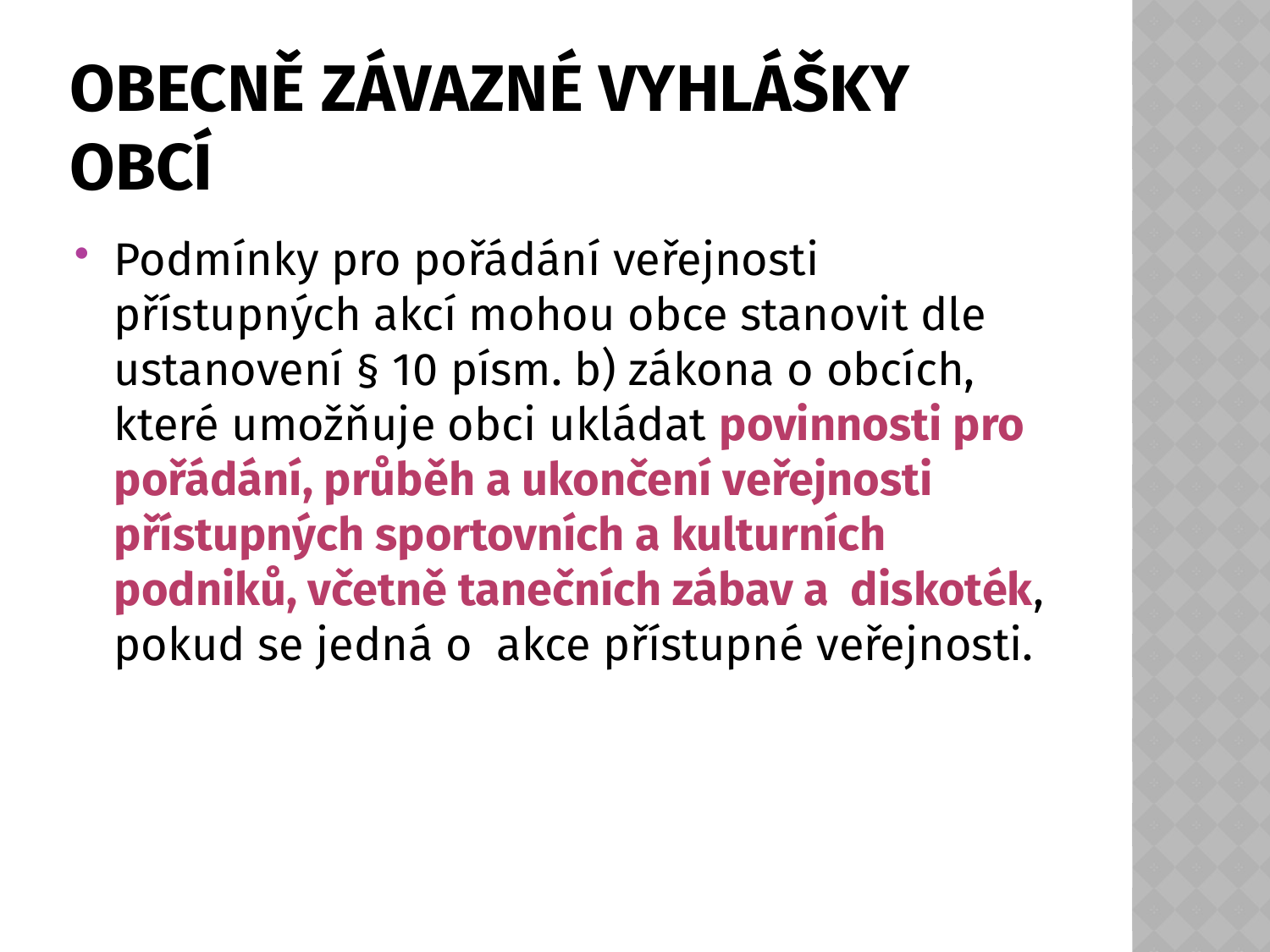

# OBECNĚ ZÁVAZNÉ VYHLÁŠKY OBCÍ
Podmínky pro pořádání veřejnosti přístupných akcí mohou obce stanovit dle ustanovení § 10 písm. b) zákona o obcích, které umožňuje obci ukládat povinnosti pro pořádání, průběh a ukončení veřejnosti přístupných sportovních a kulturních podniků, včetně tanečních zábav a  diskoték, pokud se jedná o  akce přístupné veřejnosti.